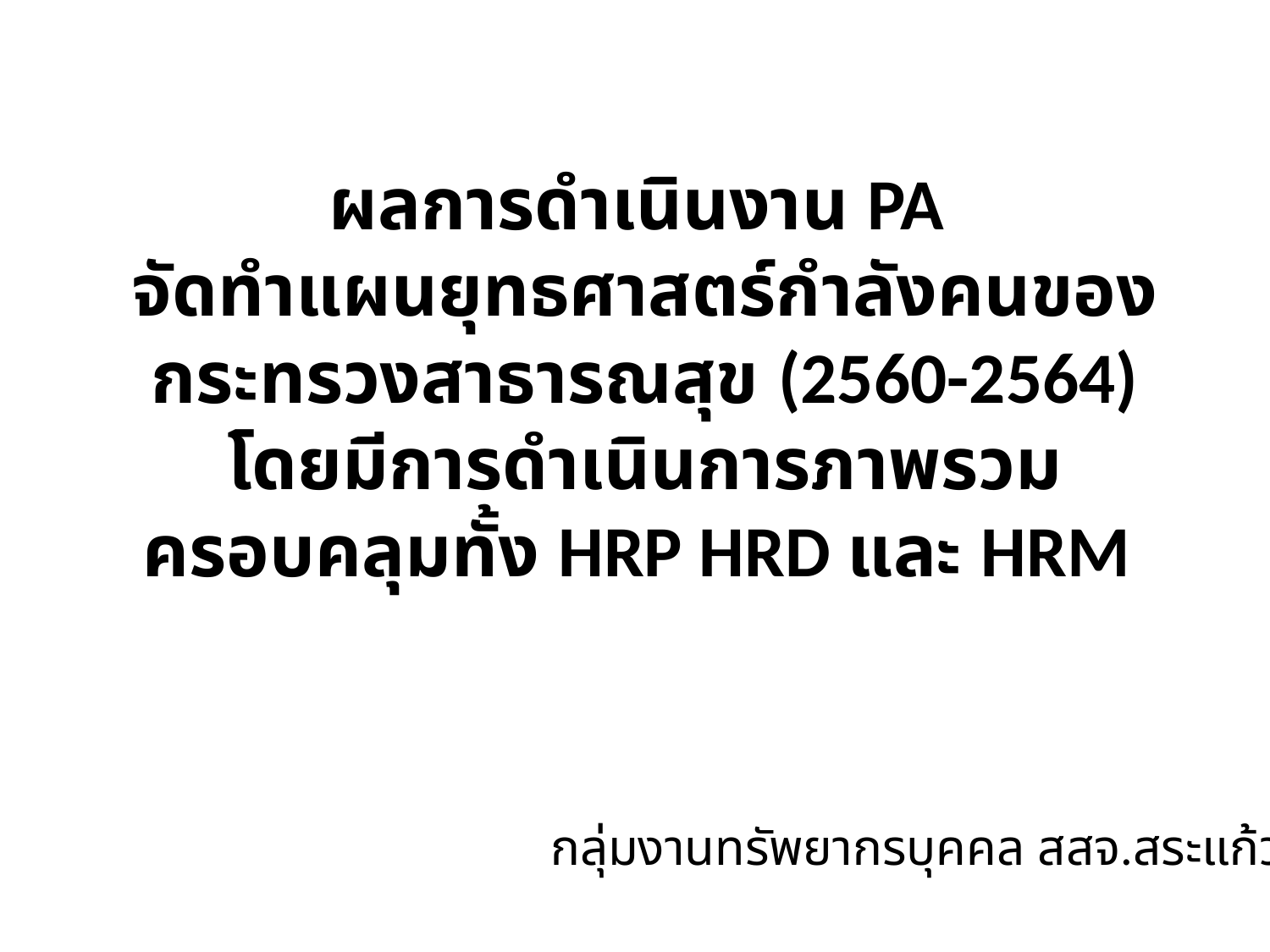

# ผลการดำเนินงาน PA จัดทำแผนยุทธศาสตร์กำลังคนของกระทรวงสาธารณสุข (2560-2564) โดยมีการดำเนินการภาพรวมครอบคลุมทั้ง HRP HRD และ HRM
กลุ่มงานทรัพยากรบุคคล สสจ.สระแก้ว